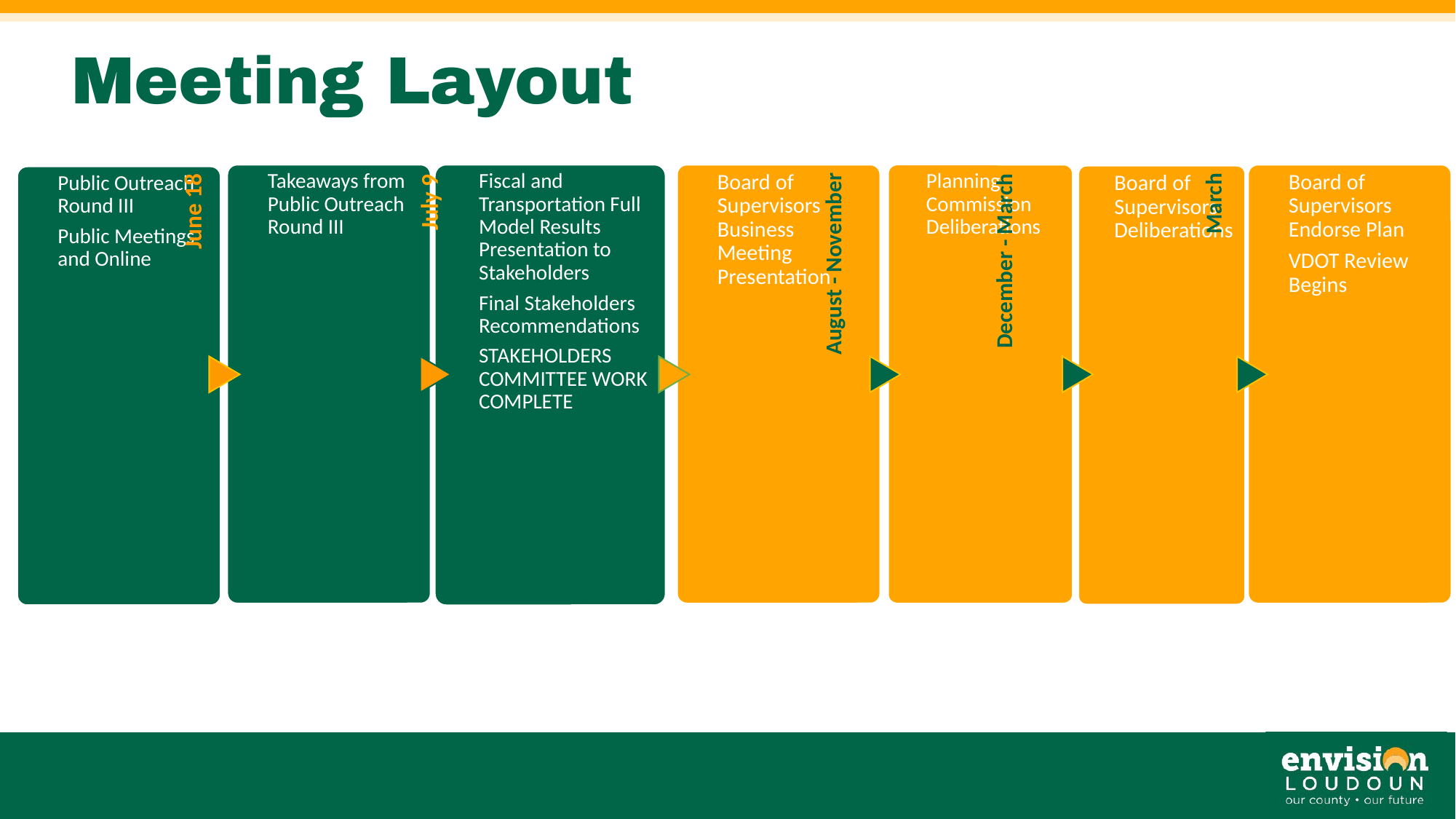

# Meeting Layout
May 14 – June 1
Public Outreach Round III
Public Meetings and Online
June 18
Takeaways from Public Outreach Round III

July 9
Fiscal and Transportation Full Model Results Presentation to Stakeholders
Final Stakeholders Recommendations
STAKEHOLDERS COMMITTEE WORK COMPLETE

July 19
Board of Supervisors Business Meeting Presentation
August - November
Planning Commission Deliberations

December - March
Board of Supervisors Deliberations

March
Board of Supervisors Endorse Plan
VDOT Review Begins